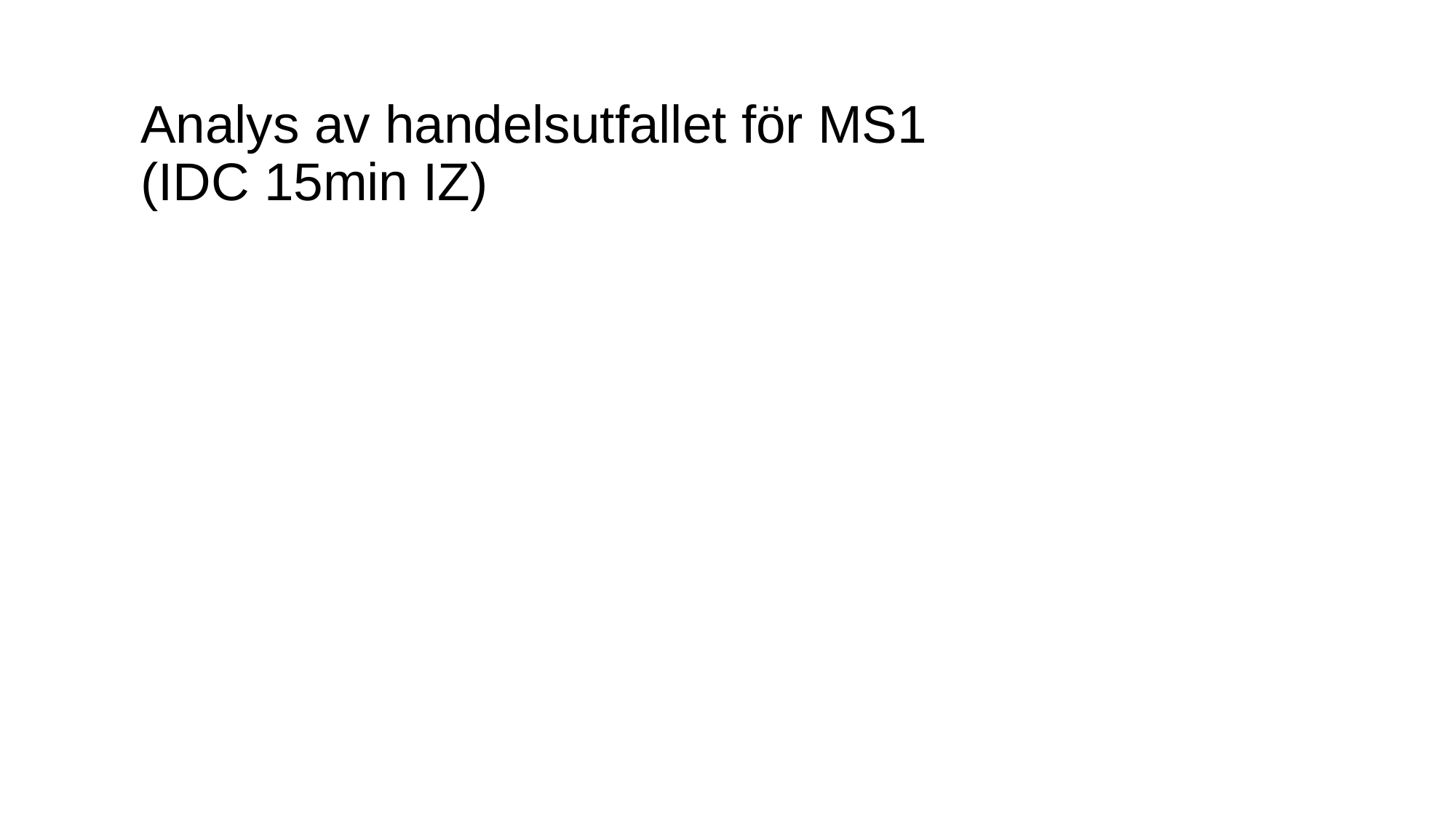

# Analys av handelsutfallet för MS1 (IDC 15min IZ)